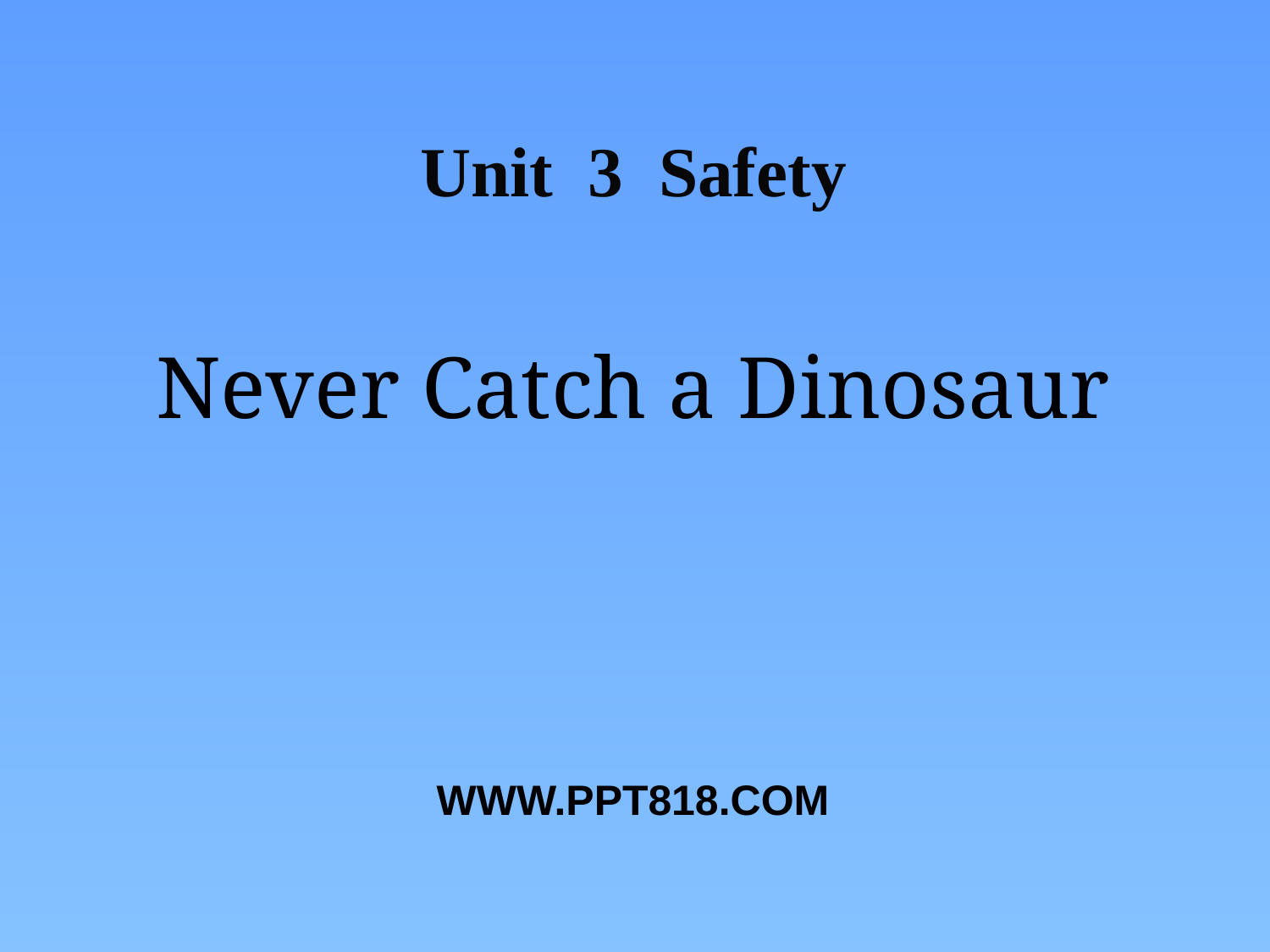

Unit  3  Safety
Never Catch a Dinosaur
WWW.PPT818.COM